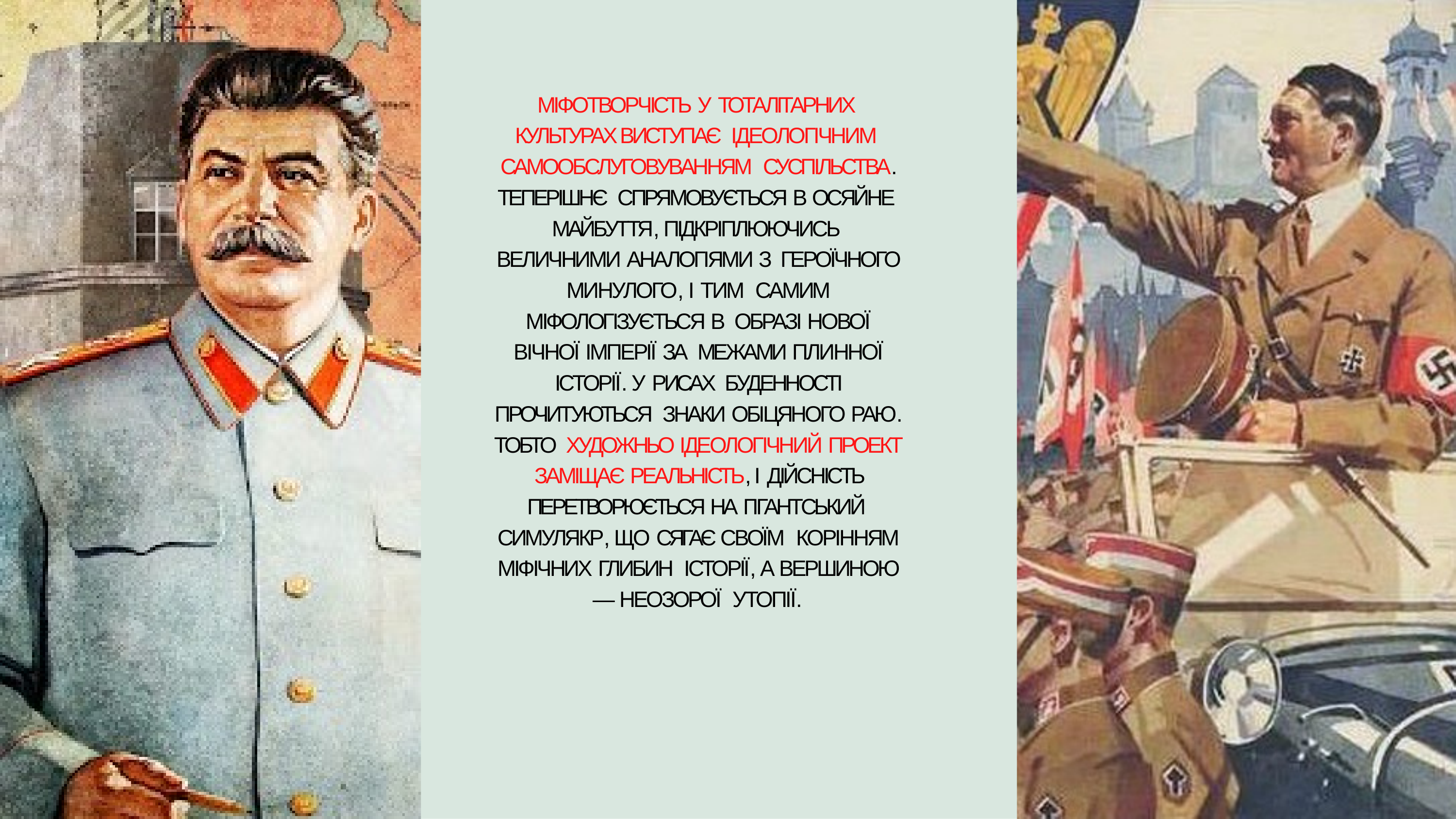

МІФОТВОРЧІСТЬ У ТОТАЛІТАРНИХ  КУЛЬТУРАХ ВИСТУПАЄ  ІДЕОЛОГІЧНИМ  САМООБСЛУГОВУВАННЯМ  СУСПІЛЬСТВА. ТЕПЕРІШНЄ  СПРЯМОВУЄТЬСЯ В ОСЯЙНЕ  МАЙБУТТЯ, ПІДКРІПЛЮЮЧИСЬ  ВЕЛИЧНИМИ АНАЛОГІЯМИ З  ГЕРОЇЧНОГО МИНУЛОГО, І ТИМ  САМИМ МІФОЛОГІЗУЄТЬСЯ В  ОБРАЗІ НОВОЇ ВІЧНОЇ ІМПЕРІЇ ЗА  МЕЖАМИ ПЛИННОЇ ІСТОРІЇ. У РИСАХ  БУДЕННОСТІ ПРОЧИТУЮТЬСЯ  ЗНАКИ ОБІЦЯНОГО РАЮ. ТОБТО  ХУДОЖНЬО ІДЕОЛОГІЧНИЙ ПРОЕКТ  ЗАМІЩАЄ РЕАЛЬНІСТЬ, І ДІЙСНІСТЬ  ПЕРЕТВОРЮЄТЬСЯ НА ГІГАНТСЬКИЙ  СИМУЛЯКР, ЩО СЯГАЄ СВОЇМ  КОРІННЯМ МІФІЧНИХ ГЛИБИН  ІСТОРІЇ, А ВЕРШИНОЮ — НЕОЗОРОЇ  УТОПІЇ.